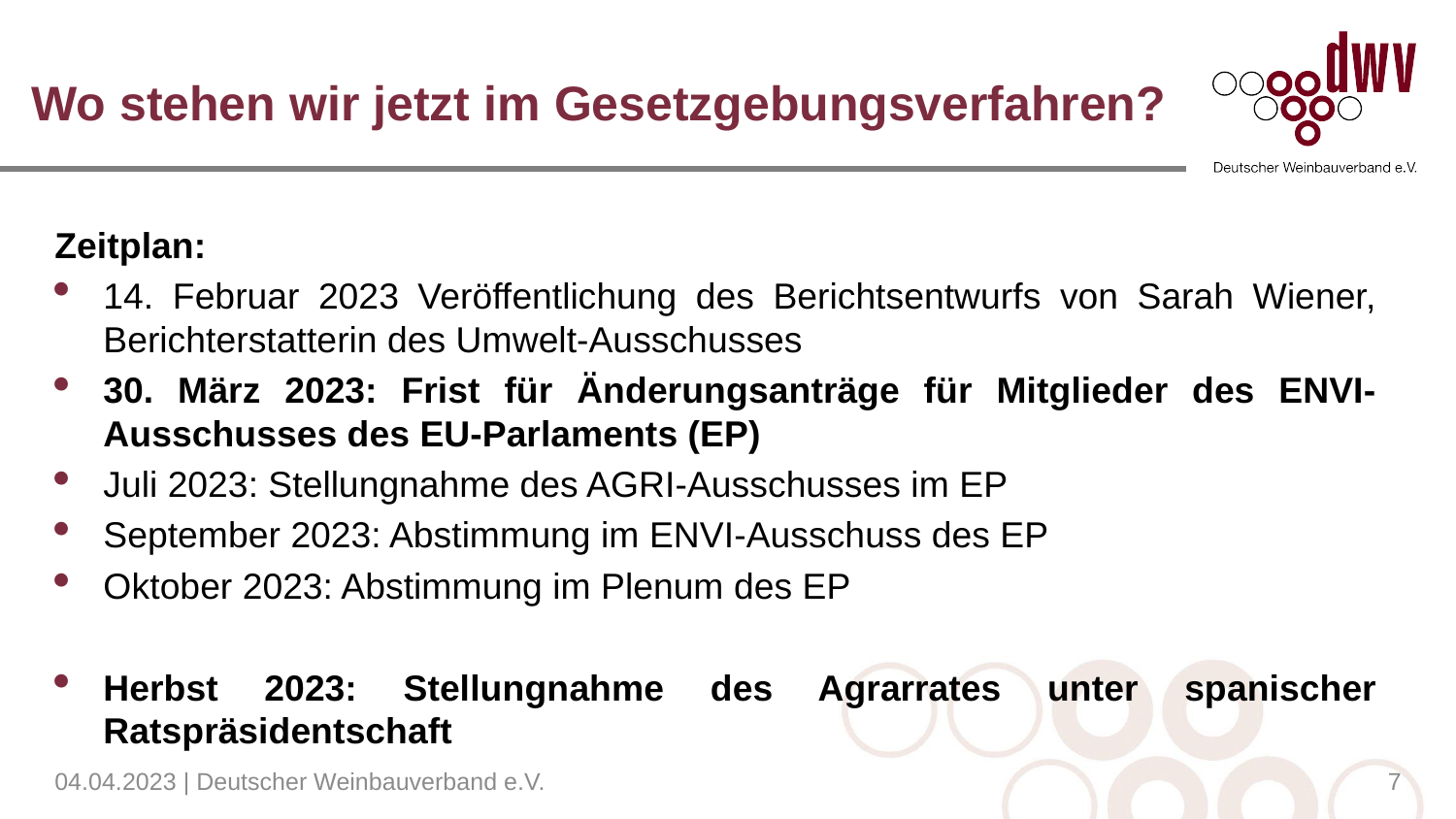

# Wo stehen wir jetzt im Gesetzgebungsverfahren?
Zeitplan:
14. Februar 2023 Veröffentlichung des Berichtsentwurfs von Sarah Wiener, Berichterstatterin des Umwelt-Ausschusses
30. März 2023: Frist für Änderungsanträge für Mitglieder des ENVI-Ausschusses des EU-Parlaments (EP)
Juli 2023: Stellungnahme des AGRI-Ausschusses im EP
September 2023: Abstimmung im ENVI-Ausschuss des EP
Oktober 2023: Abstimmung im Plenum des EP

Herbst 2023: Stellungnahme des Agrarrates unter spanischer Ratspräsidentschaft
04.04.2023 | Deutscher Weinbauverband e.V.
7